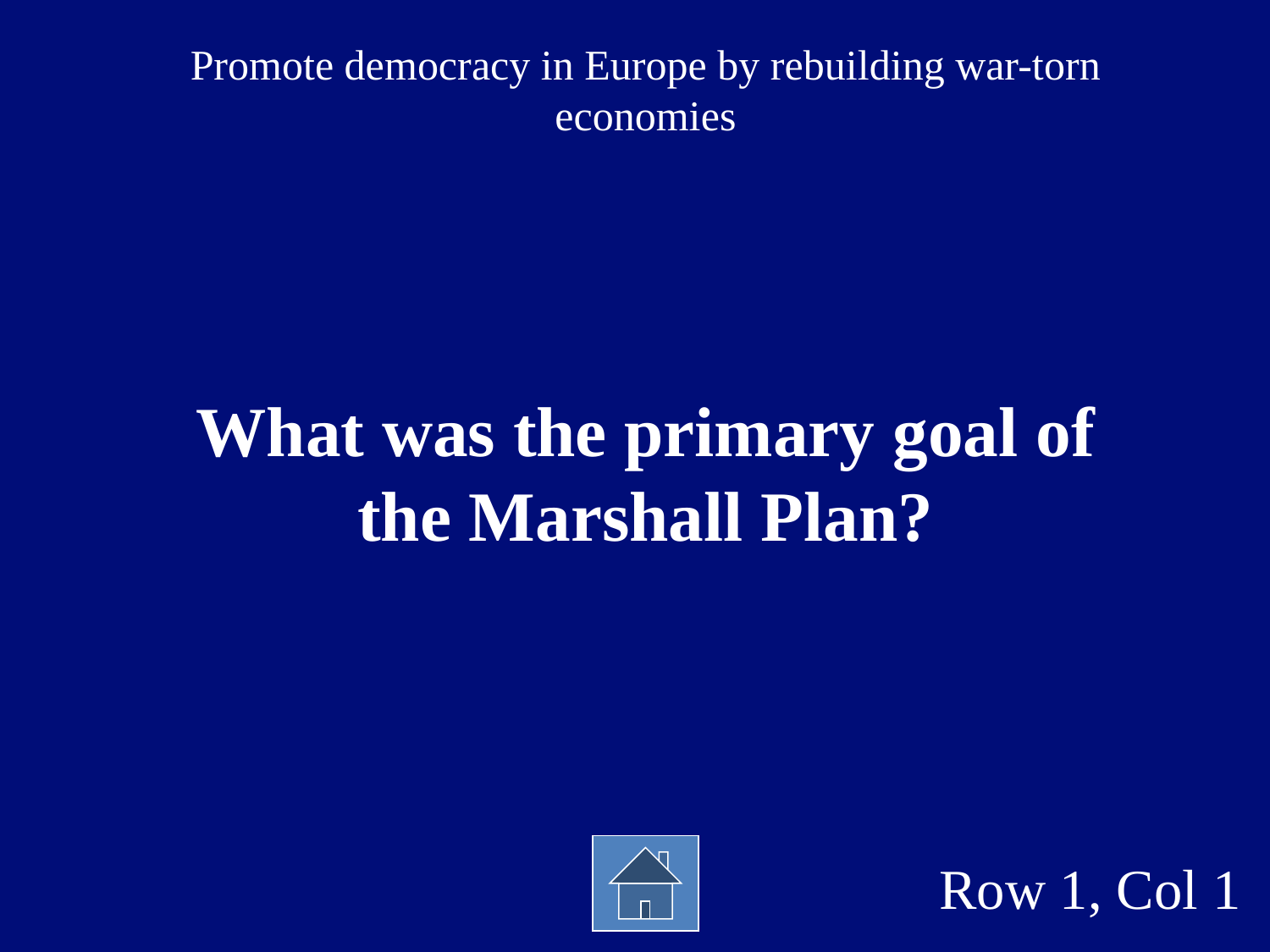

Promote democracy in Europe by rebuilding war-torn economies
What was the primary goal of the Marshall Plan?

Row 1, Col 1